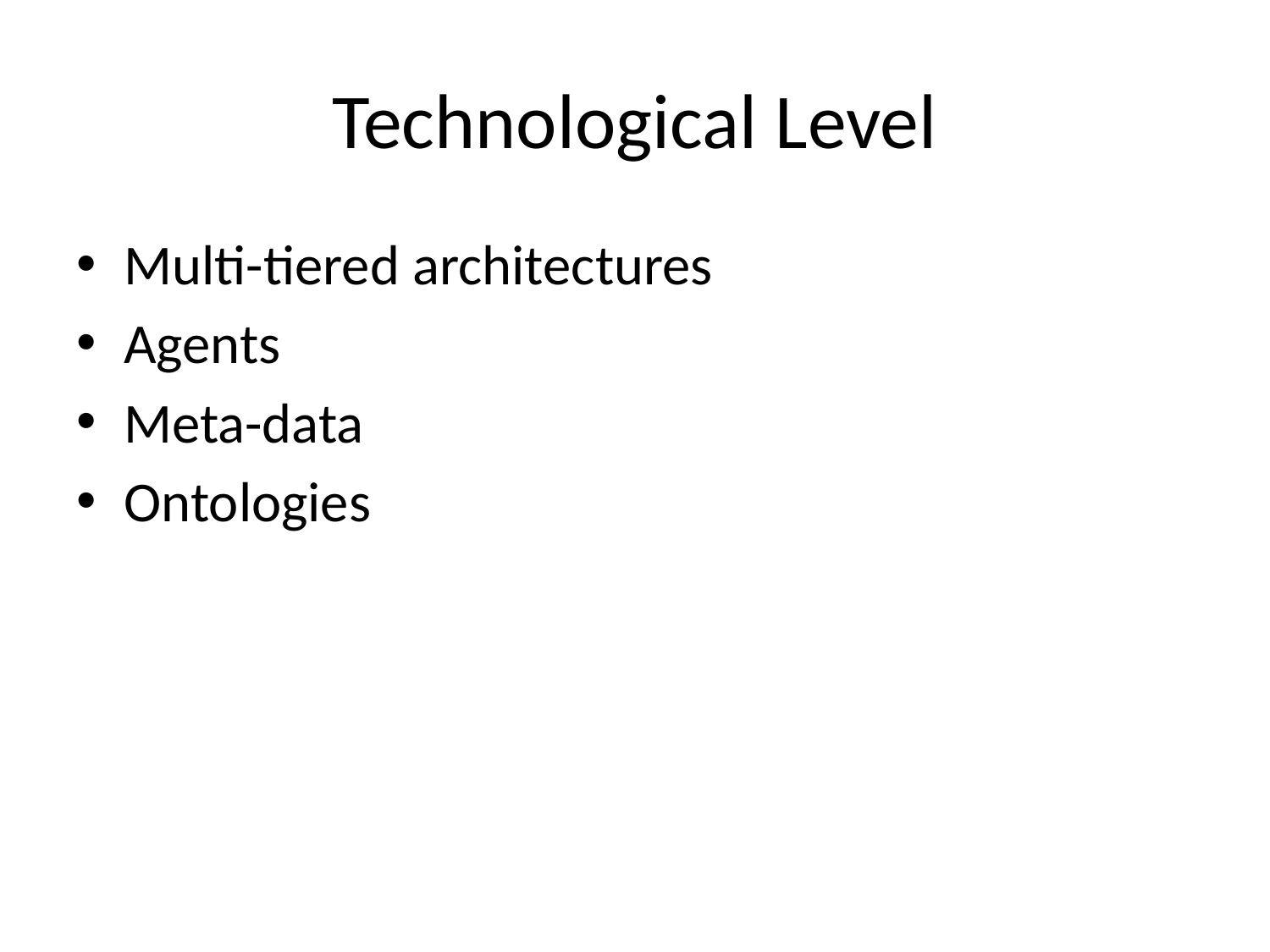

# Technological Level
Multi-tiered architectures
Agents
Meta-data
Ontologies